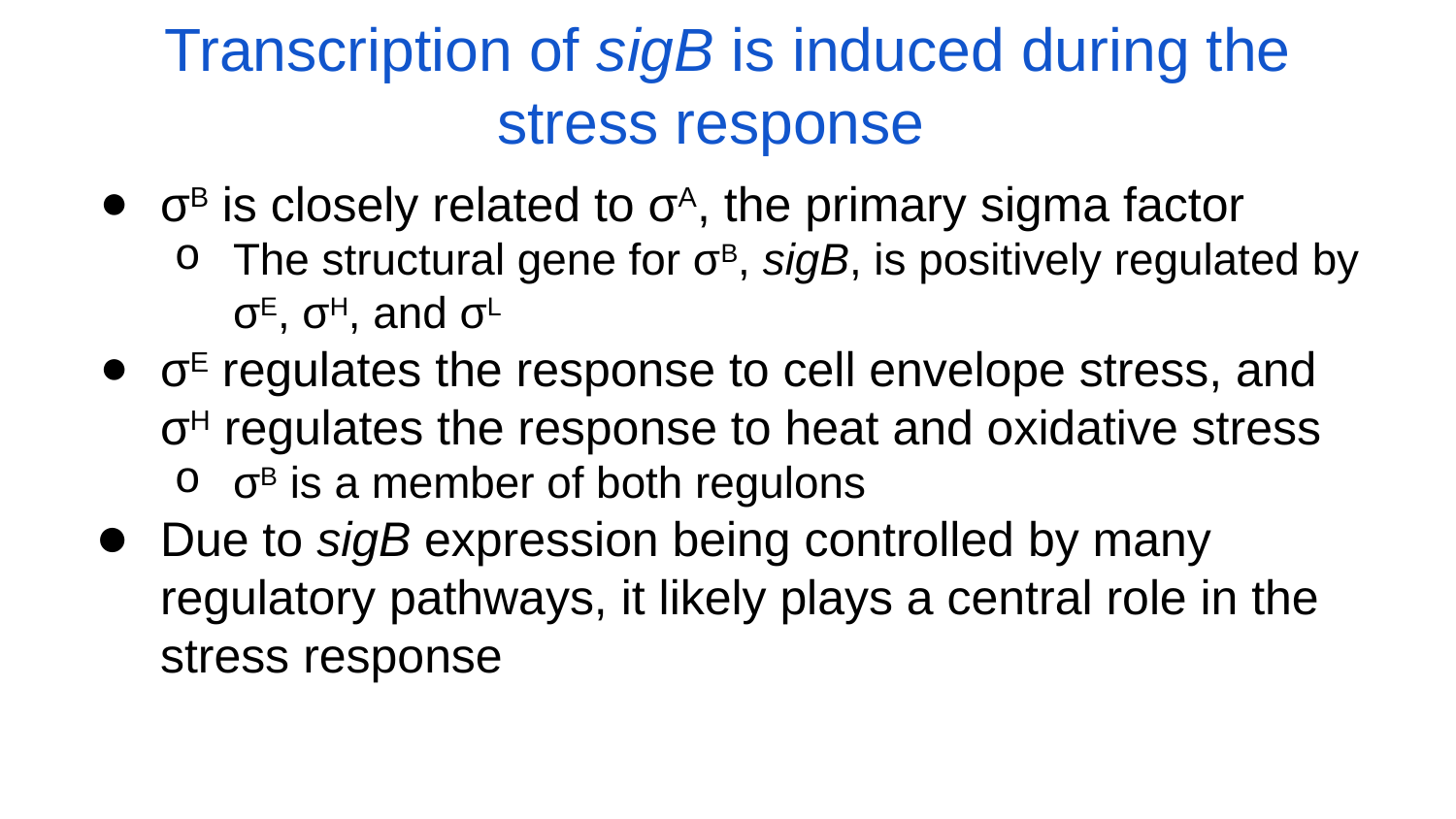

# Transcription of sigB is induced during the stress response
σB is closely related to σA, the primary sigma factor
The structural gene for σB, sigB, is positively regulated by σE, σH, and σL
σE regulates the response to cell envelope stress, and σH regulates the response to heat and oxidative stress
σB is a member of both regulons
Due to sigB expression being controlled by many regulatory pathways, it likely plays a central role in the stress response